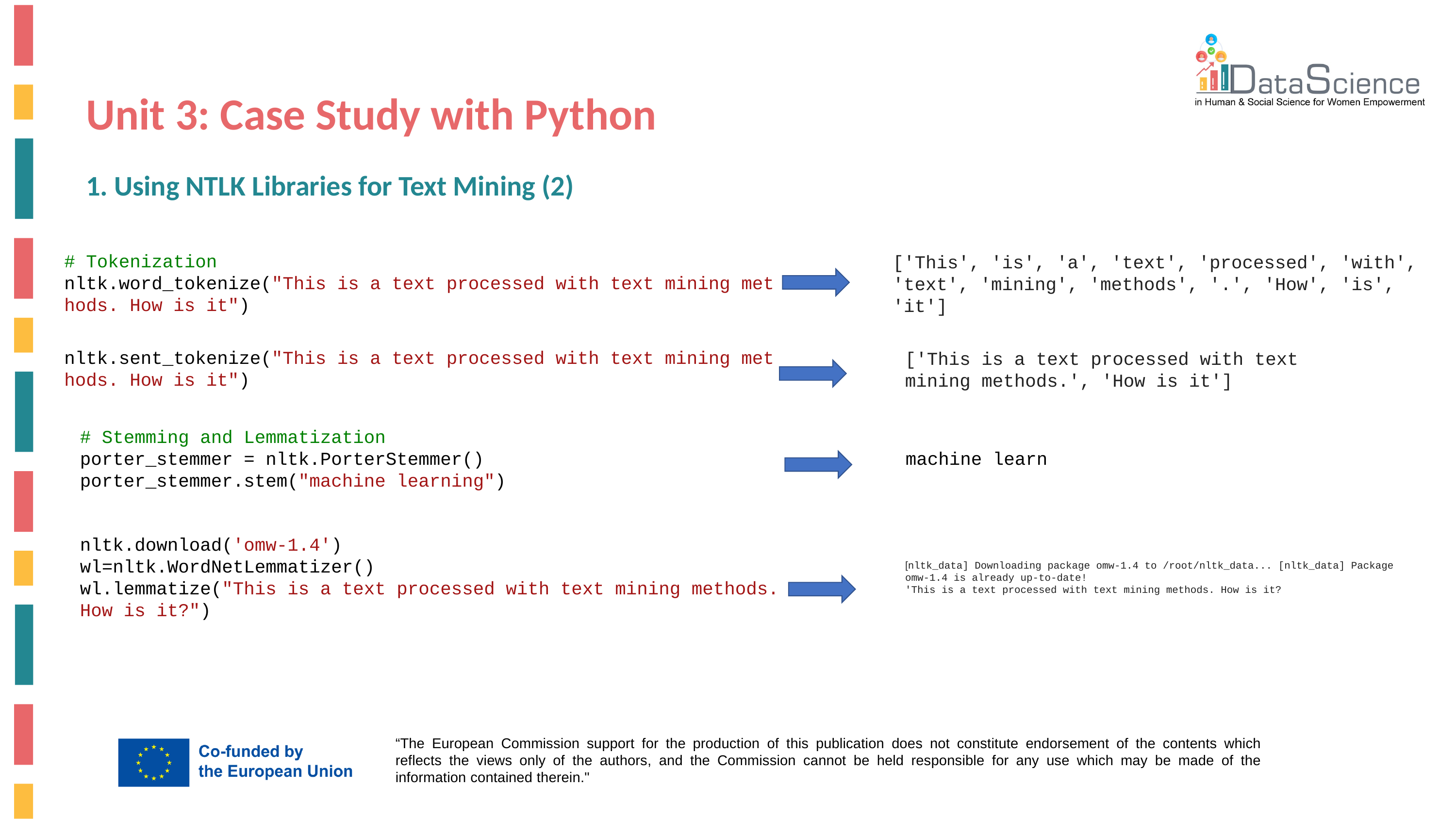

Unit 3: Case Study with Python
1. Using NTLK Libraries for Text Mining (2)
# Tokenization
nltk.word_tokenize("This is a text processed with text mining methods. How is it")
['This', 'is', 'a', 'text', 'processed', 'with', 'text', 'mining', 'methods', '.', 'How', 'is', 'it']

nltk.sent_tokenize("This is a text processed with text mining methods. How is it")
['This is a text processed with text mining methods.', 'How is it']

# Stemming and Lemmatization
porter_stemmer = nltk.PorterStemmer()
porter_stemmer.stem("machine learning")
machine learn

nltk.download('omw-1.4')
wl=nltk.WordNetLemmatizer()
wl.lemmatize("This is a text processed with text mining methods. How is it?")
[nltk_data] Downloading package omw-1.4 to /root/nltk_data... [nltk_data] Package omw-1.4 is already up-to-date!
'This is a text processed with text mining methods. How is it?